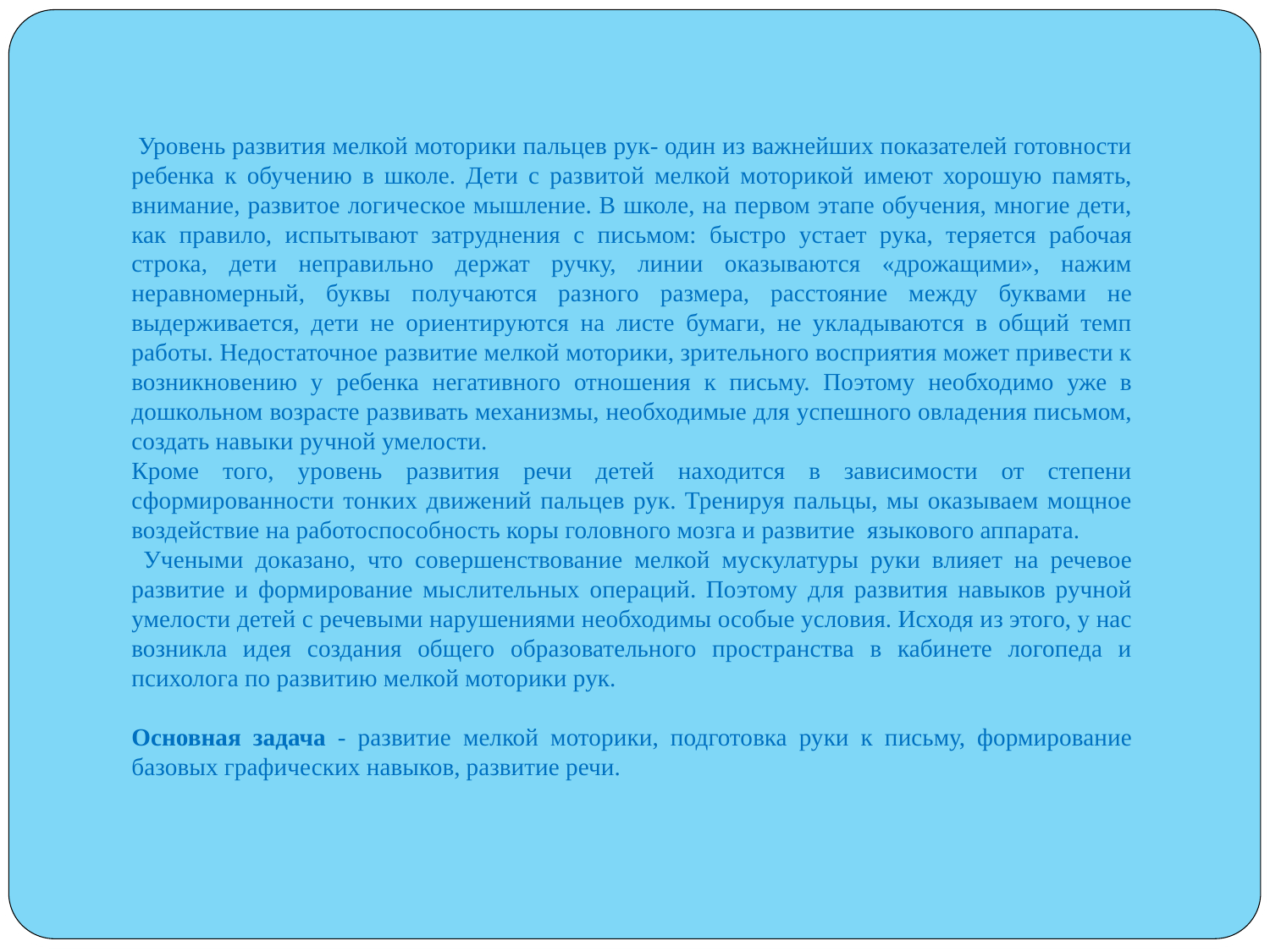

Уровень развития мелкой моторики пальцев рук- один из важнейших показателей готовности ребенка к обучению в школе. Дети с развитой мелкой моторикой имеют хорошую память, внимание, развитое логическое мышление. В школе, на первом этапе обучения, многие дети, как правило, испытывают затруднения с письмом: быстро устает рука, теряется рабочая строка, дети неправильно держат ручку, линии оказываются «дрожащими», нажим неравномерный, буквы получаются разного размера, расстояние между буквами не выдерживается, дети не ориентируются на листе бумаги, не укладываются в общий темп работы. Недостаточное развитие мелкой моторики, зрительного восприятия может привести к возникновению у ребенка негативного отношения к письму. Поэтому необходимо уже в дошкольном возрасте развивать механизмы, необходимые для успешного овладения письмом, создать навыки ручной умелости.
Кроме того, уровень развития речи детей находится в зависимости от степени сформированности тонких движений пальцев рук. Тренируя пальцы, мы оказываем мощное воздействие на работоспособность коры головного мозга и развитие  языкового аппарата.
 Учеными доказано, что совершенствование мелкой мускулатуры руки влияет на речевое развитие и формирование мыслительных операций. Поэтому для развития навыков ручной умелости детей с речевыми нарушениями необходимы особые условия. Исходя из этого, у нас возникла идея создания общего образовательного пространства в кабинете логопеда и психолога по развитию мелкой моторики рук.
Основная задача - развитие мелкой моторики, подготовка руки к письму, формирование базовых графических навыков, развитие речи.